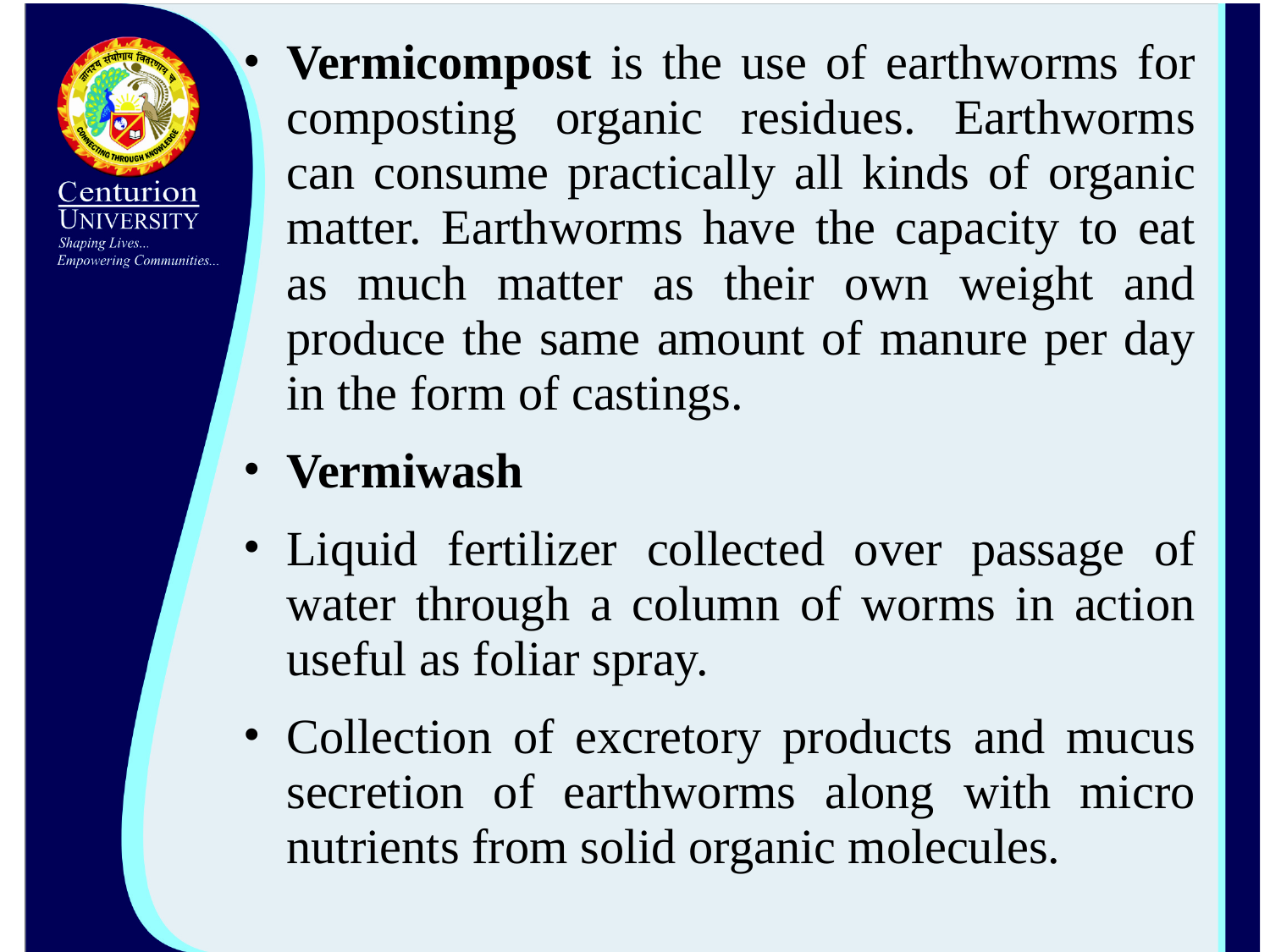

Vermicompost is the use of earthworms for composting organic residues. Earthworms can consume practically all kinds of organic matter. Earthworms have the capacity to eat as much matter as their own weight and produce the same amount of manure per day in the form of castings.
Vermiwash
Liquid fertilizer collected over passage of water through a column of worms in action useful as foliar spray.
Collection of excretory products and mucus secretion of earthworms along with micro nutrients from solid organic molecules.